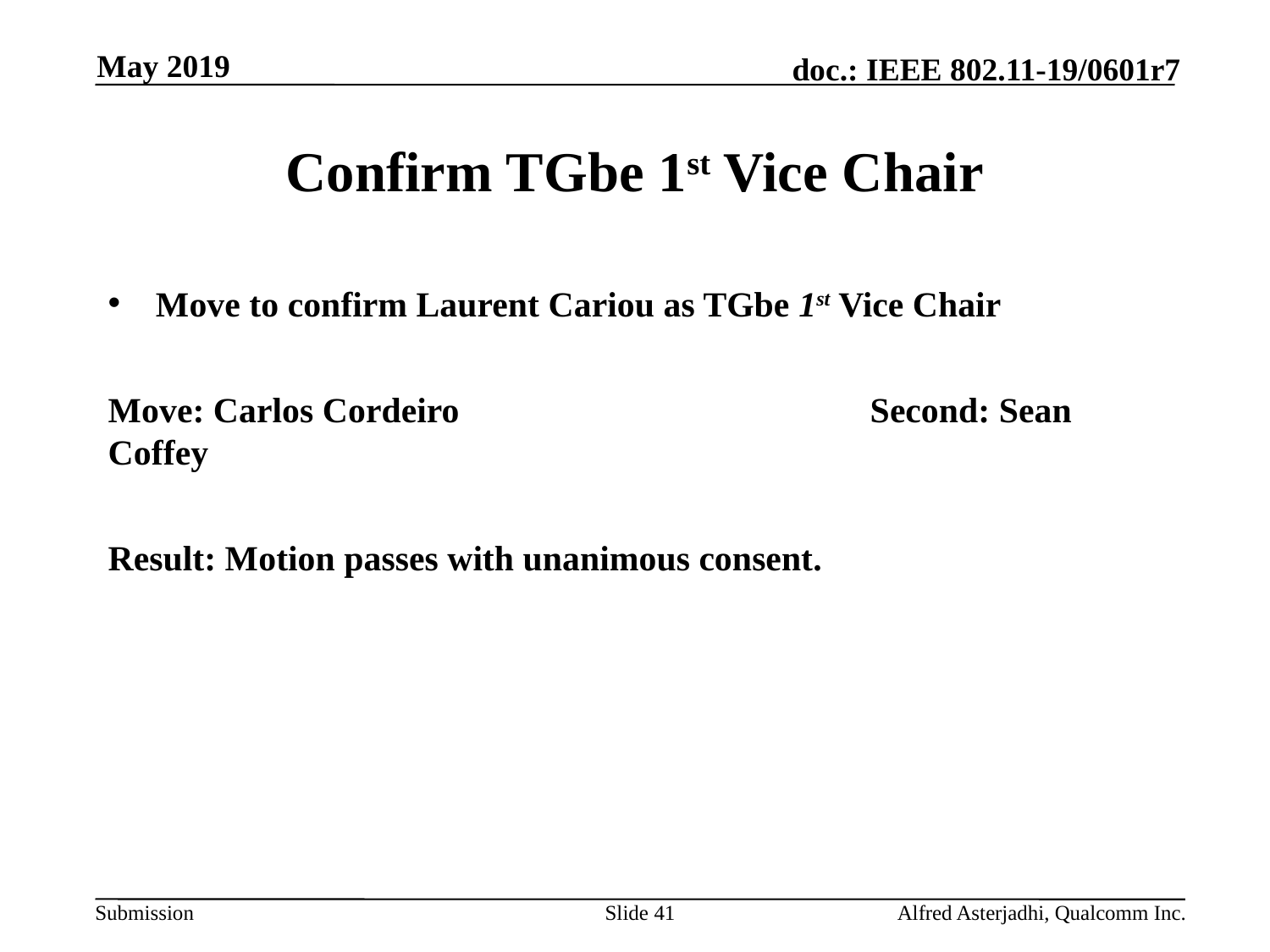

May 2019
# Confirm TGbe 1st Vice Chair
Move to confirm Laurent Cariou as TGbe 1st Vice Chair

Move: Carlos Cordeiro				Second: Sean Coffey

Result: Motion passes with unanimous consent.
Slide 41
Alfred Asterjadhi, Qualcomm Inc.